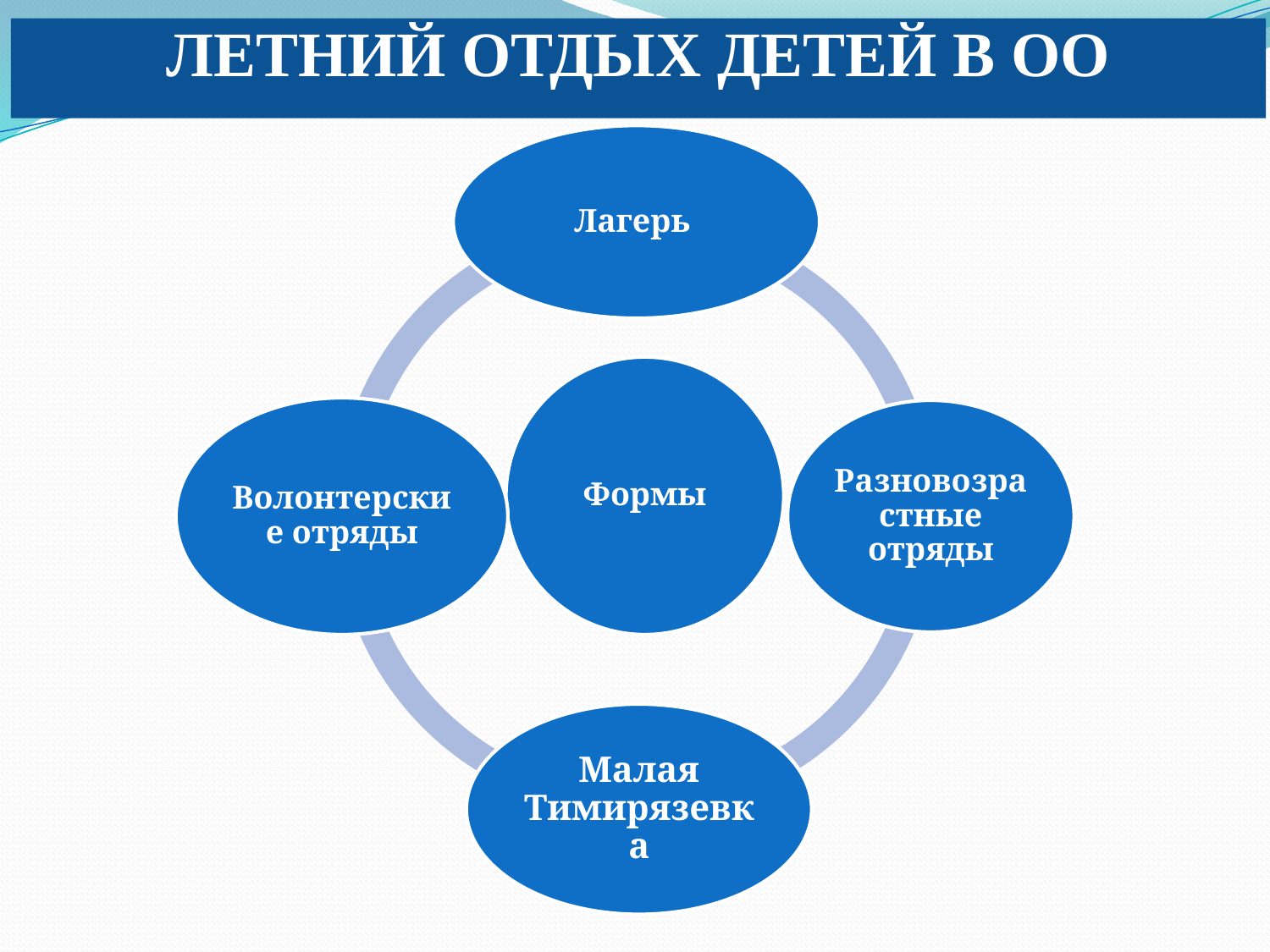

ЛЕТНИЙ ОТДЫХ ДЕТЕЙ В ОО
Формы
Лагерь
Разновозрастные отряды
Малая Тимирязевка
Волонтерские отряды